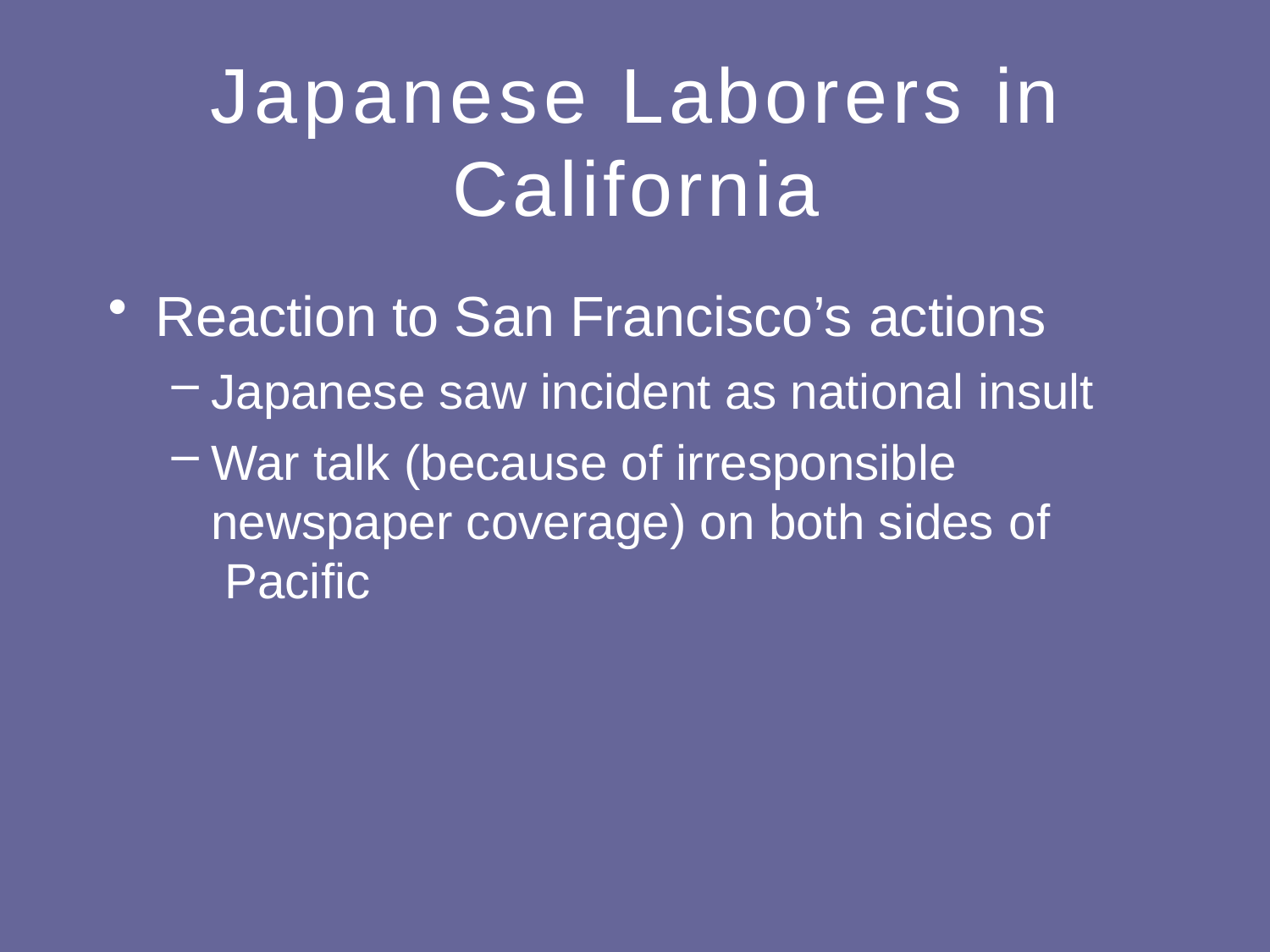

# Japanese Laborers in California
Reaction to San Francisco’s actions
Japanese saw incident as national insult
War talk (because of irresponsible  newspaper coverage) on both sides of  Pacific